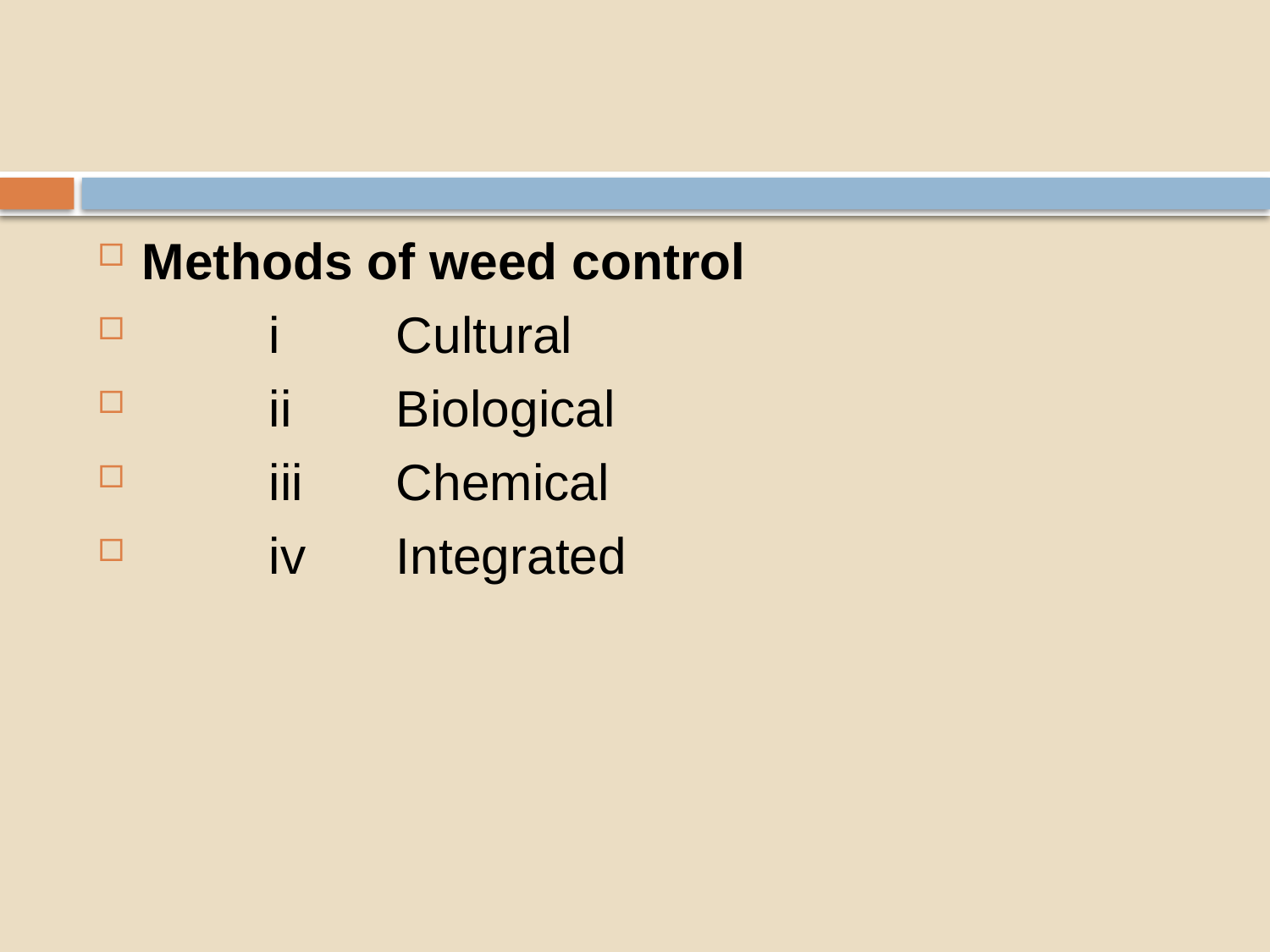

#
Methods of weed control
	i	Cultural
	ii	Biological
	iii	Chemical
	iv	Integrated